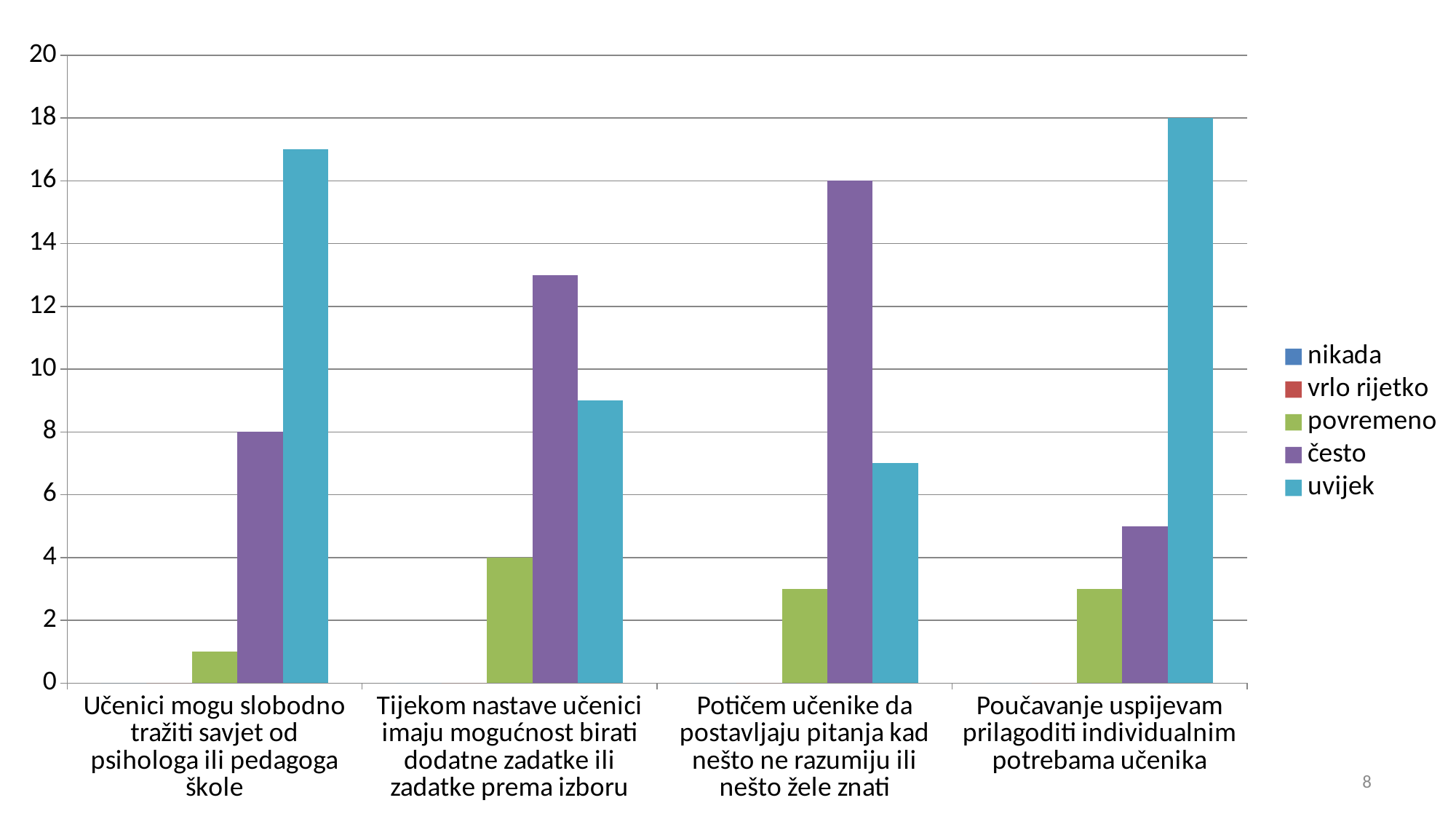

### Chart

| Category | nikada | vrlo rijetko | povremeno | često | uvijek |
|---|---|---|---|---|---|
| Učenici mogu slobodno tražiti savjet od psihologa ili pedagoga škole | 0.0 | 0.0 | 1.0 | 8.0 | 17.0 |
| Tijekom nastave učenici imaju mogućnost birati dodatne zadatke ili zadatke prema izboru | 0.0 | 0.0 | 4.0 | 13.0 | 9.0 |
| Potičem učenike da postavljaju pitanja kad nešto ne razumiju ili nešto žele znati | 0.0 | 0.0 | 3.0 | 16.0 | 7.0 |
| Poučavanje uspijevam prilagoditi individualnim potrebama učenika | 0.0 | 0.0 | 3.0 | 5.0 | 18.0 |
8